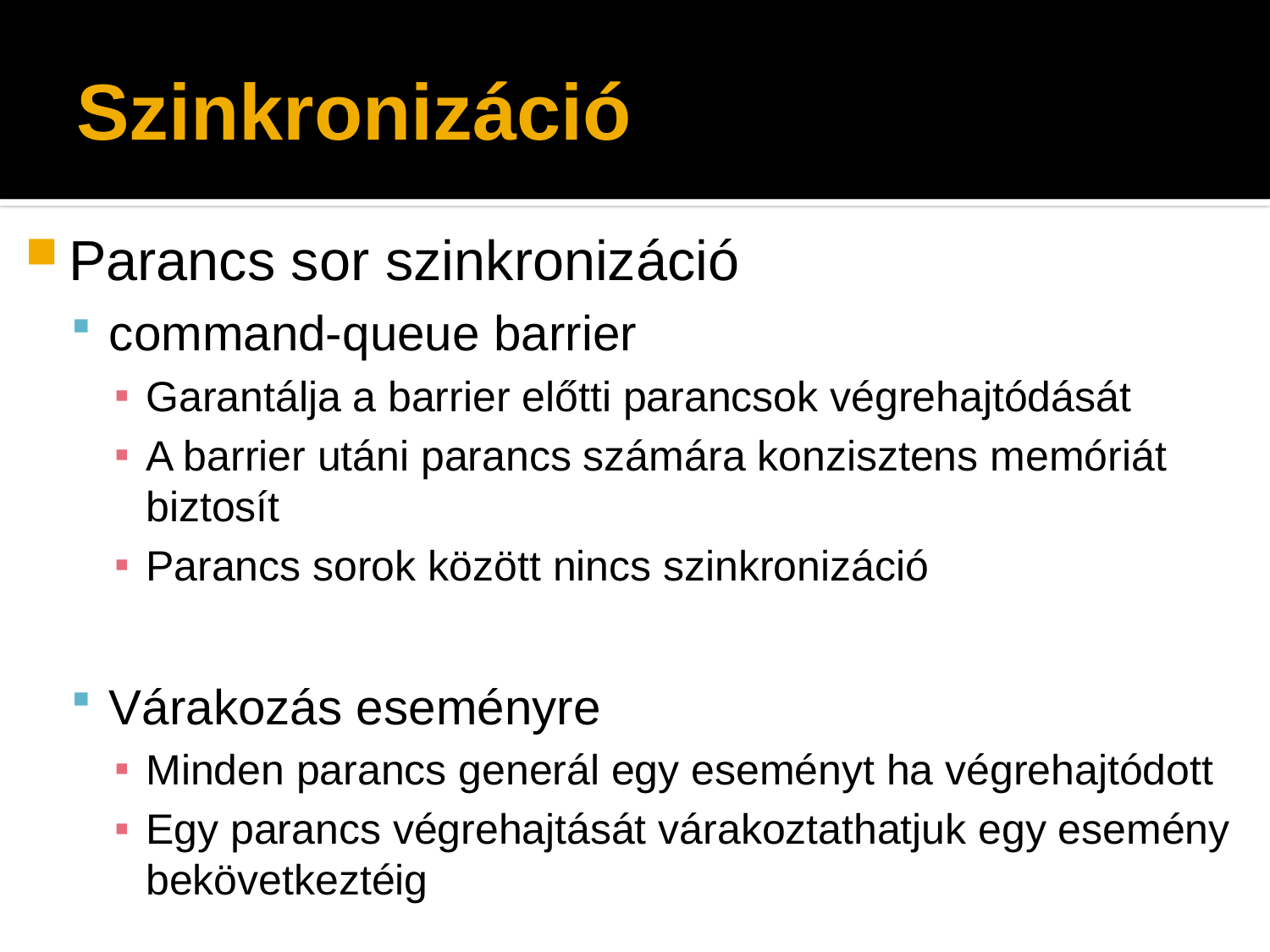

# Szinkronizáció
Parancs sor szinkronizáció
command-queue barrier
Garantálja a barrier előtti parancsok végrehajtódását
A barrier utáni parancs számára konzisztens memóriát biztosít
Parancs sorok között nincs szinkronizáció

Várakozás eseményre
Minden parancs generál egy eseményt ha végrehajtódott
Egy parancs végrehajtását várakoztathatjuk egy esemény bekövetkeztéig